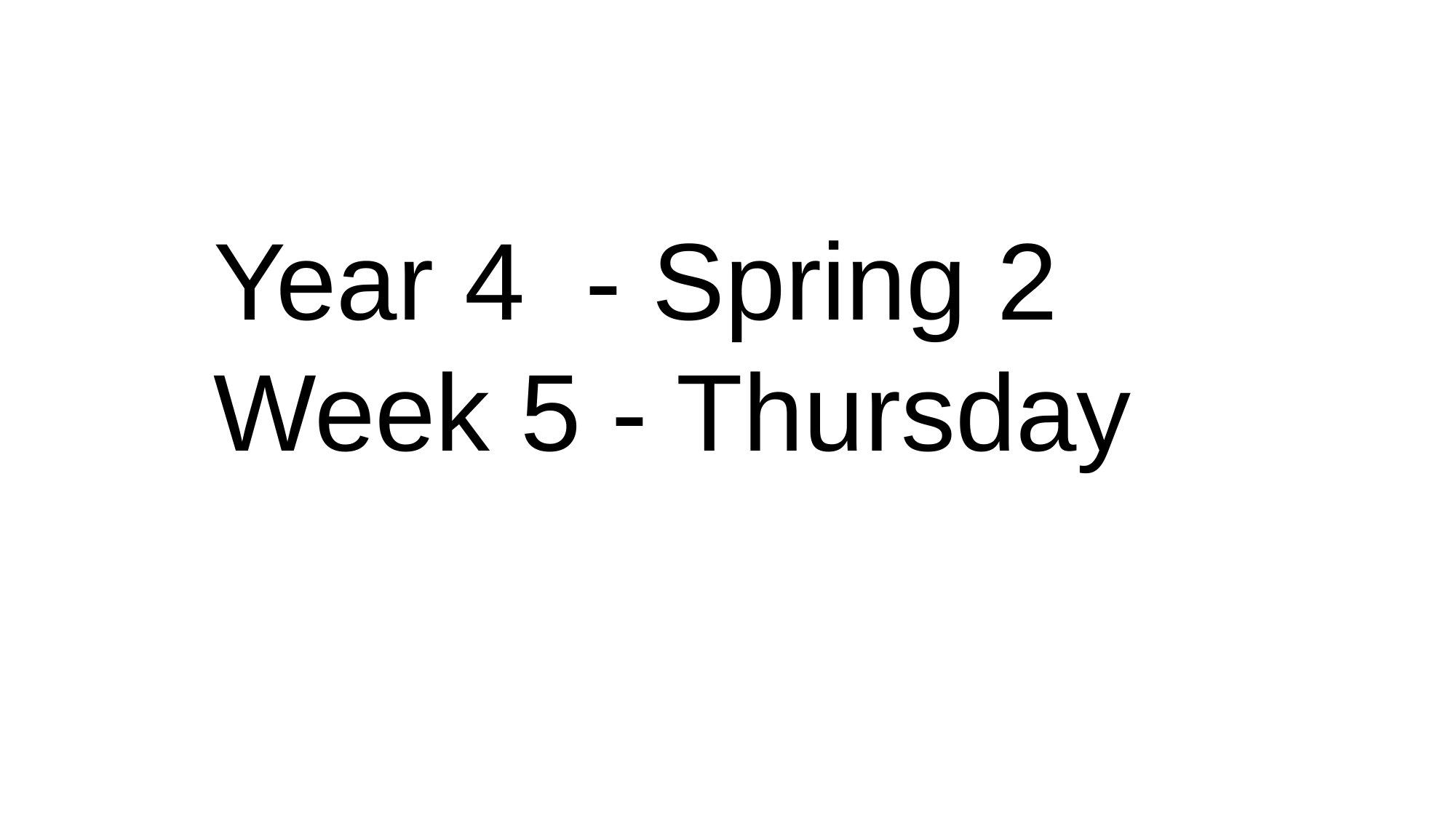

Year 4  - Spring 2
Week 5 - Thursday